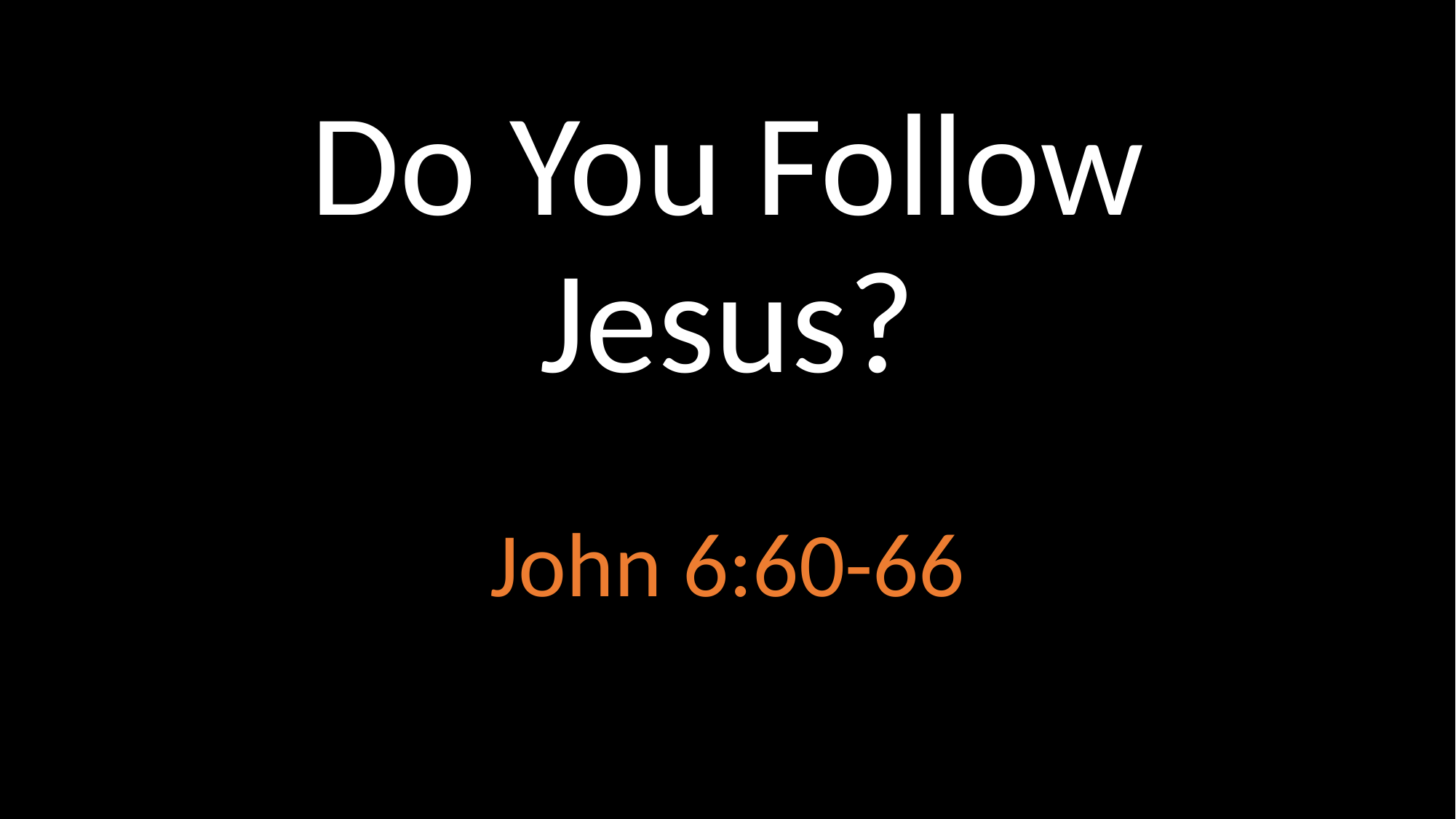

# Do You Follow Jesus?
John 6:60-66